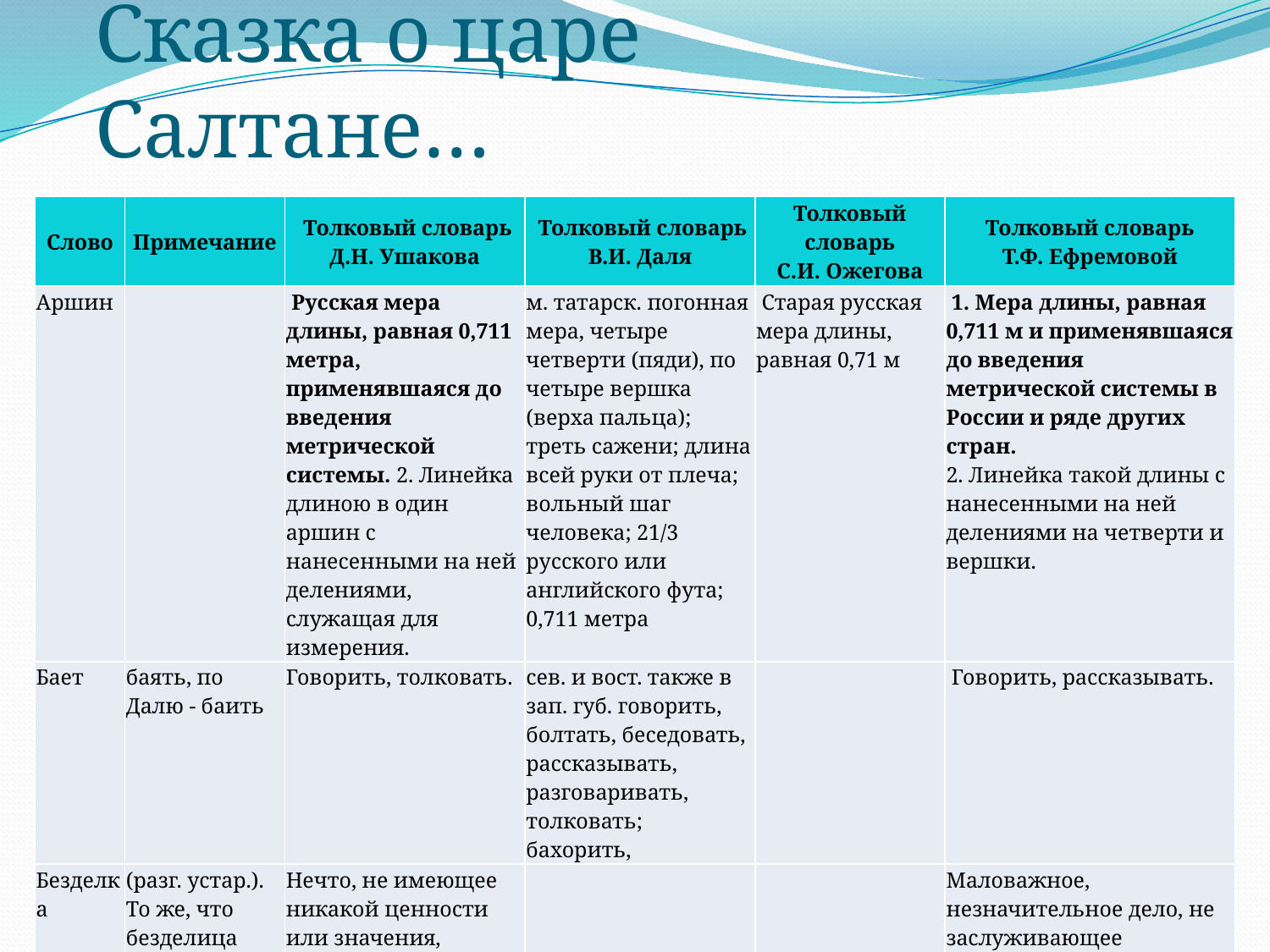

# Сказка о царе Салтане…
| Слово | Примечание | Толковый словарь Д.Н. Ушакова | Толковый словарь В.И. Даля | Толковый словарь С.И. Ожегова | Толковый словарь Т.Ф. Ефремовой |
| --- | --- | --- | --- | --- | --- |
| Аршин |  | Русская мера длины, равная 0,711 метра, применявшаяся до введения метрической системы. 2. Линейка длиною в один аршин с нанесенными на ней делениями, служащая для измерения. | м. татарск. погонная мера, четыре четверти (пяди), по четыре вершка (верха пальца); треть сажени; длина всей руки от плеча; вольный шаг человека; 21/3 русского или английского фута; 0,711 метра | Старая русская мера длины, равная 0,71 м | 1. Мера длины, равная 0,711 м и применявшаяся до введения метрической системы в России и ряде других стран. 2. Линейка такой длины с нанесенными на ней делениями на четверти и вершки. |
| Бает | баять, по Далю - баить | Говорить, толковать. | сев. и вост. также в зап. губ. говорить, болтать, беседовать, рассказывать, разговаривать, толковать; бахорить, |  | Говорить, рассказывать. |
| Безделка | (разг. устар.). То же, что безделица | Нечто, не имеющее никакой ценности или значения, ничтожный пустяк. |  |  | Маловажное, незначительное дело, не заслуживающее серьезного отношения обстоятельство; пустяк |
| Брег |  | (церк.-книжн., поэт. устар.). Берег | То же, что берег |  |  |